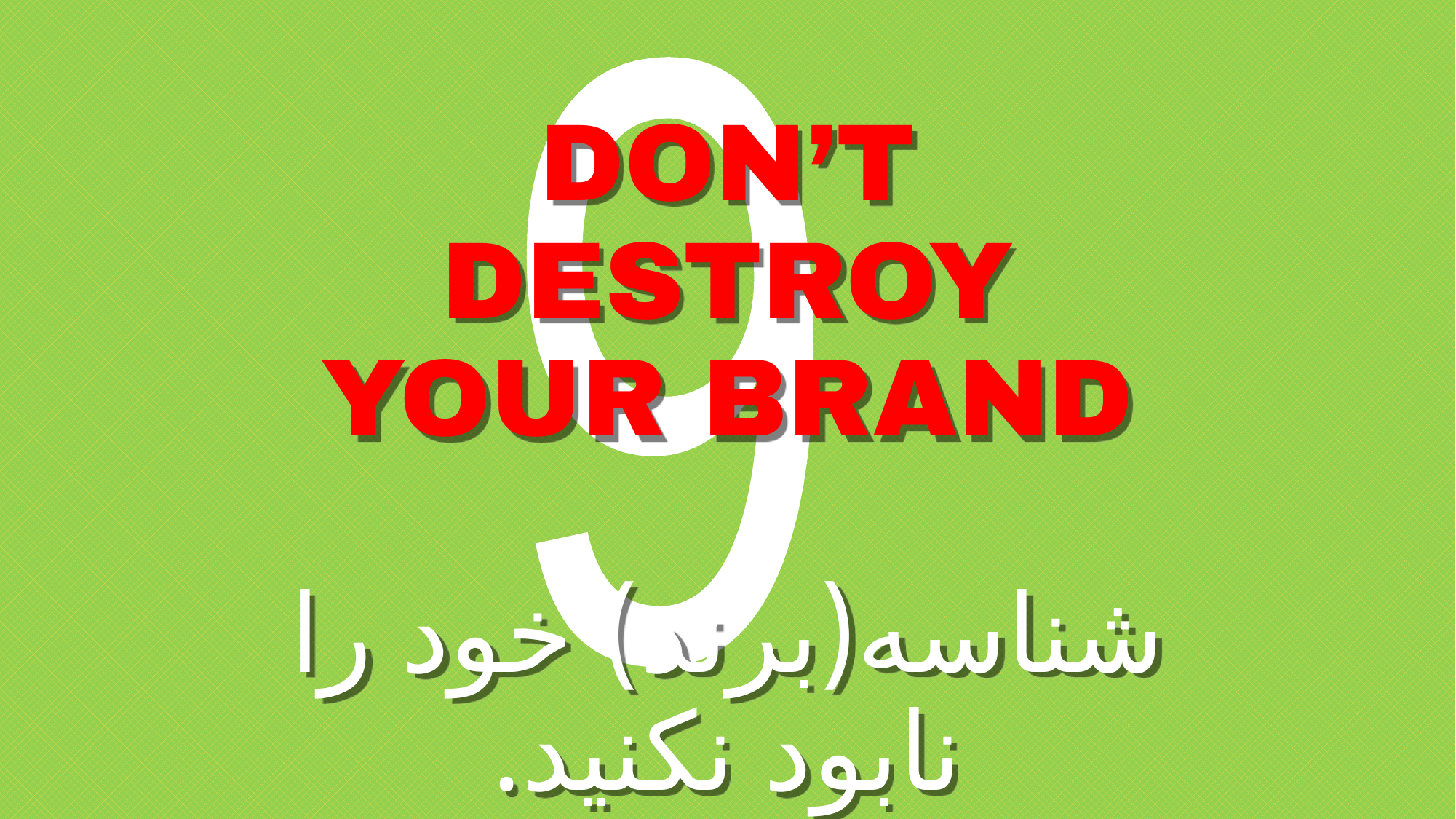

# DON’T DESTROY YOUR BRAND شناسه(برند) خود را نابود نکنید.
9